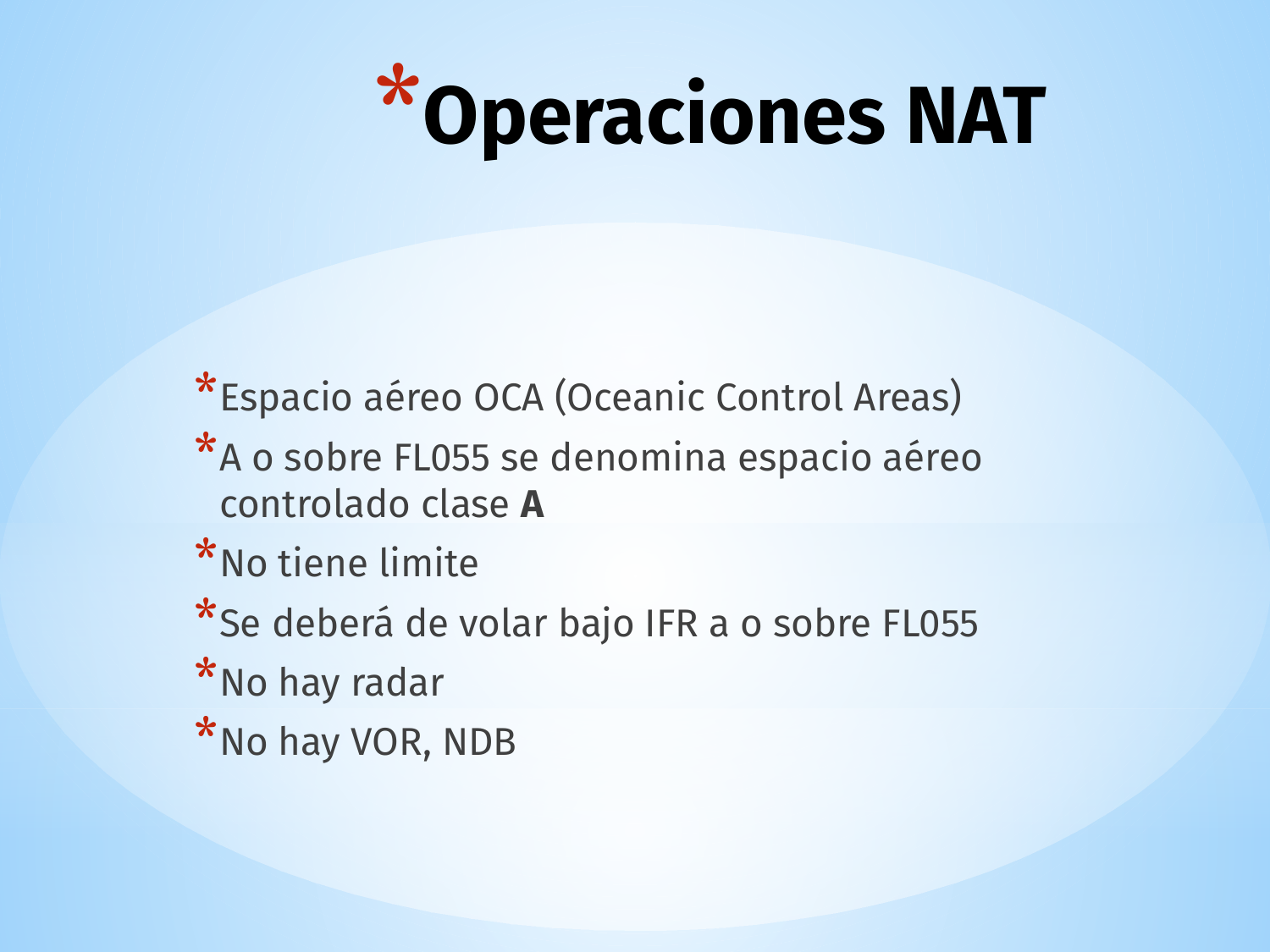

# Operaciones NAT
Espacio aéreo OCA (Oceanic Control Areas)
A o sobre FL055 se denomina espacio aéreo controlado clase A
No tiene limite
Se deberá de volar bajo IFR a o sobre FL055
No hay radar
No hay VOR, NDB